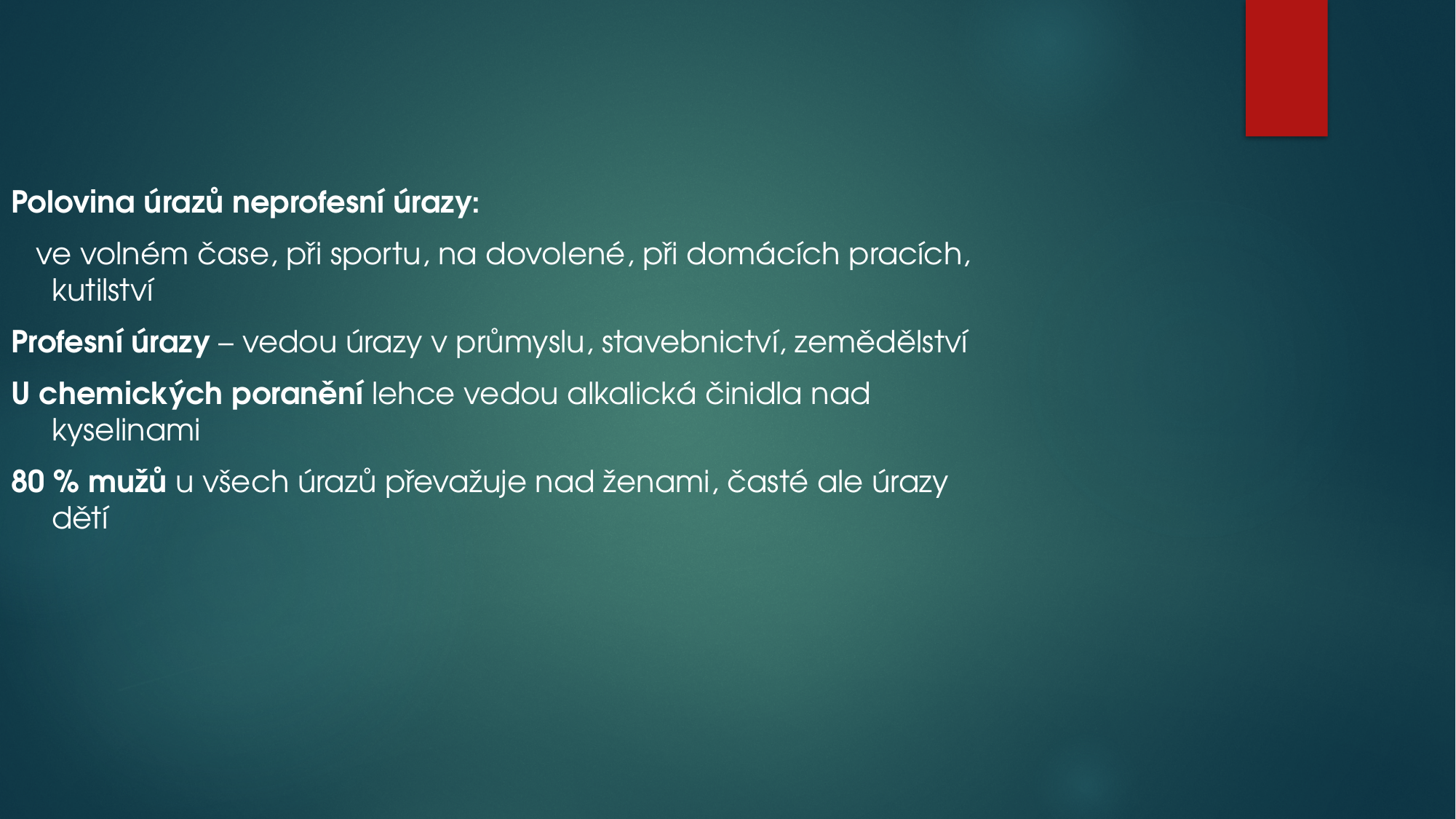

Polovina úrazů neprofesní úrazy:
   ve volném čase, při sportu, na dovolené, při domácích pracích, kutilství
Profesní úrazy – vedou úrazy v průmyslu, stavebnictví, zemědělství
U chemických poranění lehce vedou alkalická činidla nad kyselinami
80 % mužů u všech úrazů převažuje nad ženami, časté ale úrazy dětí